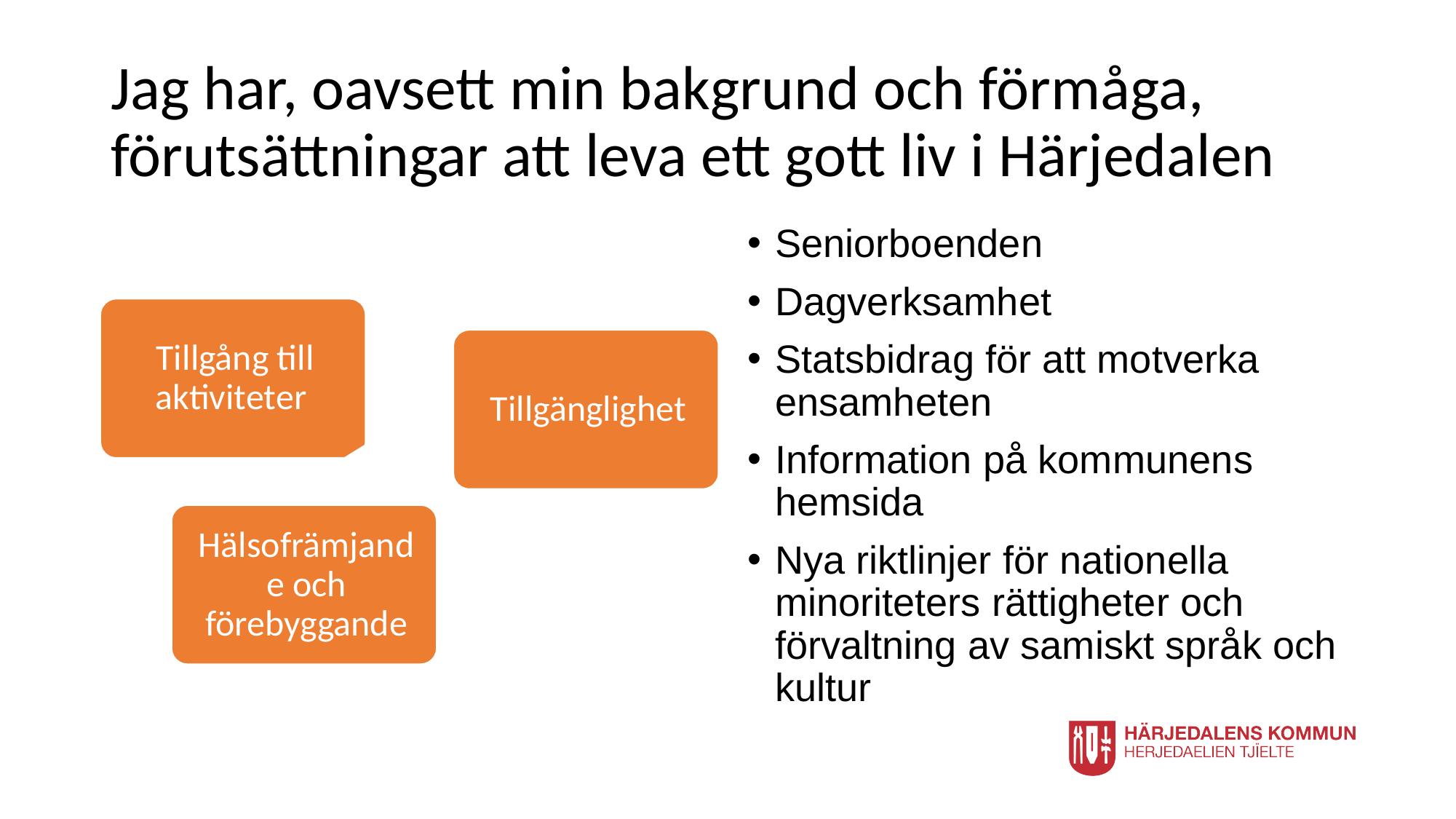

# Jag har, oavsett min bakgrund och förmåga, förutsättningar att leva ett gott liv i Härjedalen
Tillgång till aktiviteter
Hälsofrämjande och förebyggande
Tillgänglighet
Seniorboenden
Dagverksamhet
Statsbidrag för att motverka ensamheten
Information på kommunens hemsida
Nya riktlinjer för nationella minoriteters rättigheter och förvaltning av samiskt språk och kultur